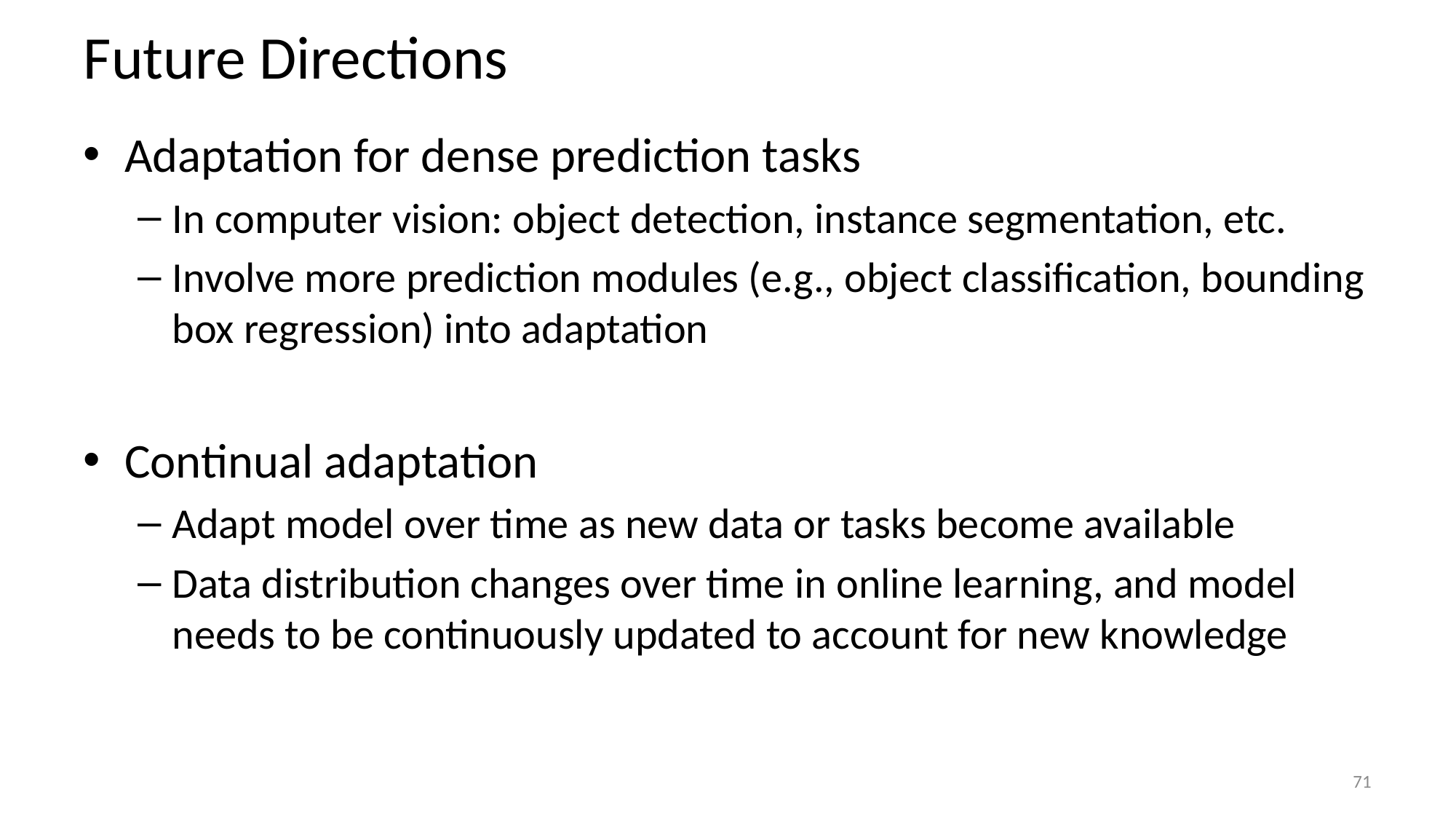

# Future Directions
Adaptation for dense prediction tasks
In computer vision: object detection, instance segmentation, etc.
Involve more prediction modules (e.g., object classification, bounding box regression) into adaptation

Continual adaptation
Adapt model over time as new data or tasks become available
Data distribution changes over time in online learning, and model needs to be continuously updated to account for new knowledge
71